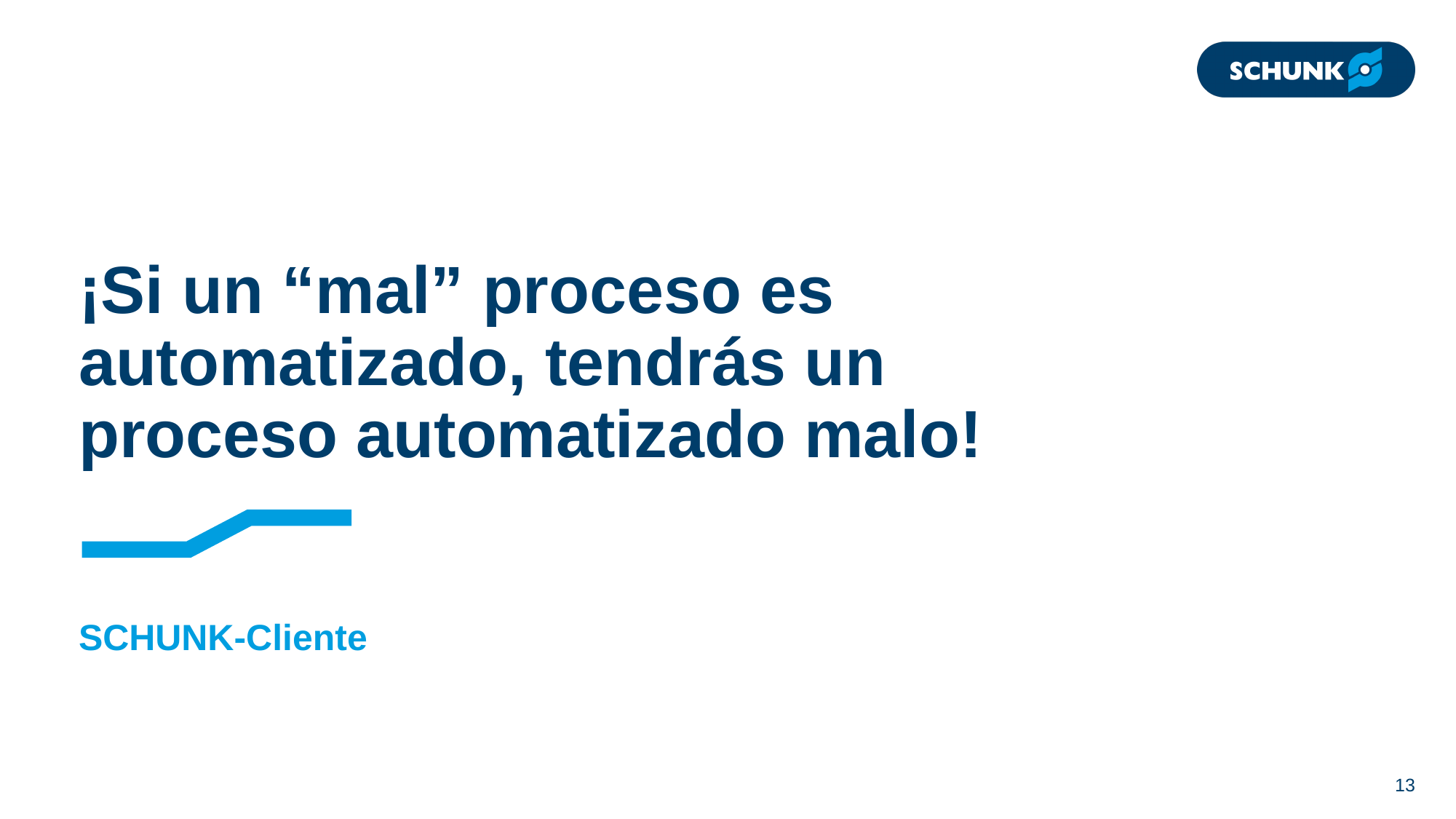

# ¡Si un “mal” proceso es automatizado, tendrás un proceso automatizado malo!
SCHUNK-Cliente
13